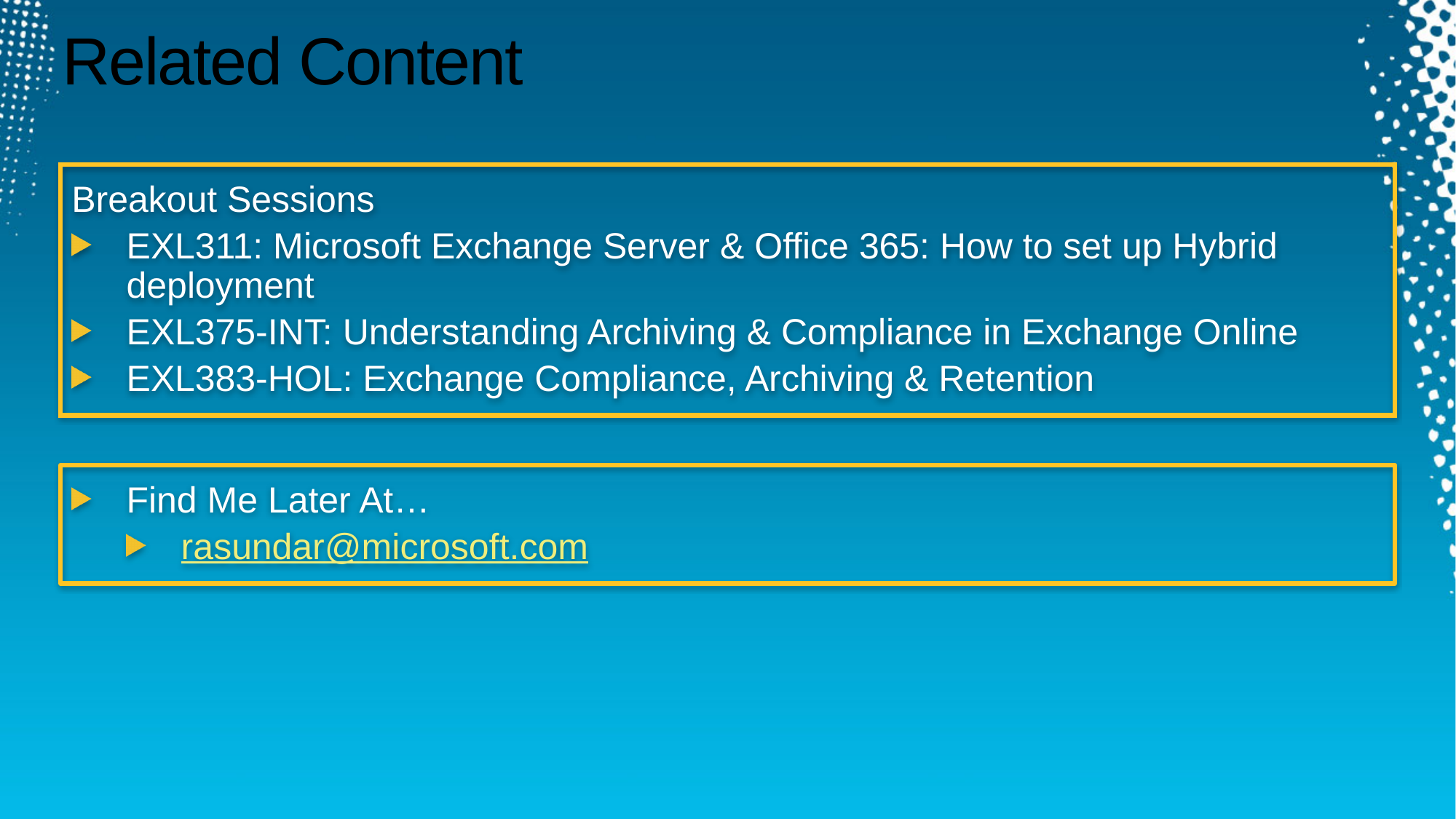

Required Slide

Speakers, please list the Breakout Sessions, Interactive Discussions, Labs, Demo Stations and Certification Exam that relate to your session. Also indicate when they can find you staffing in the TLC.

# Related Content
Breakout Sessions
EXL311: Microsoft Exchange Server & Office 365: How to set up Hybrid deployment
EXL375-INT: Understanding Archiving & Compliance in Exchange Online
EXL383-HOL: Exchange Compliance, Archiving & Retention
Find Me Later At…
rasundar@microsoft.com